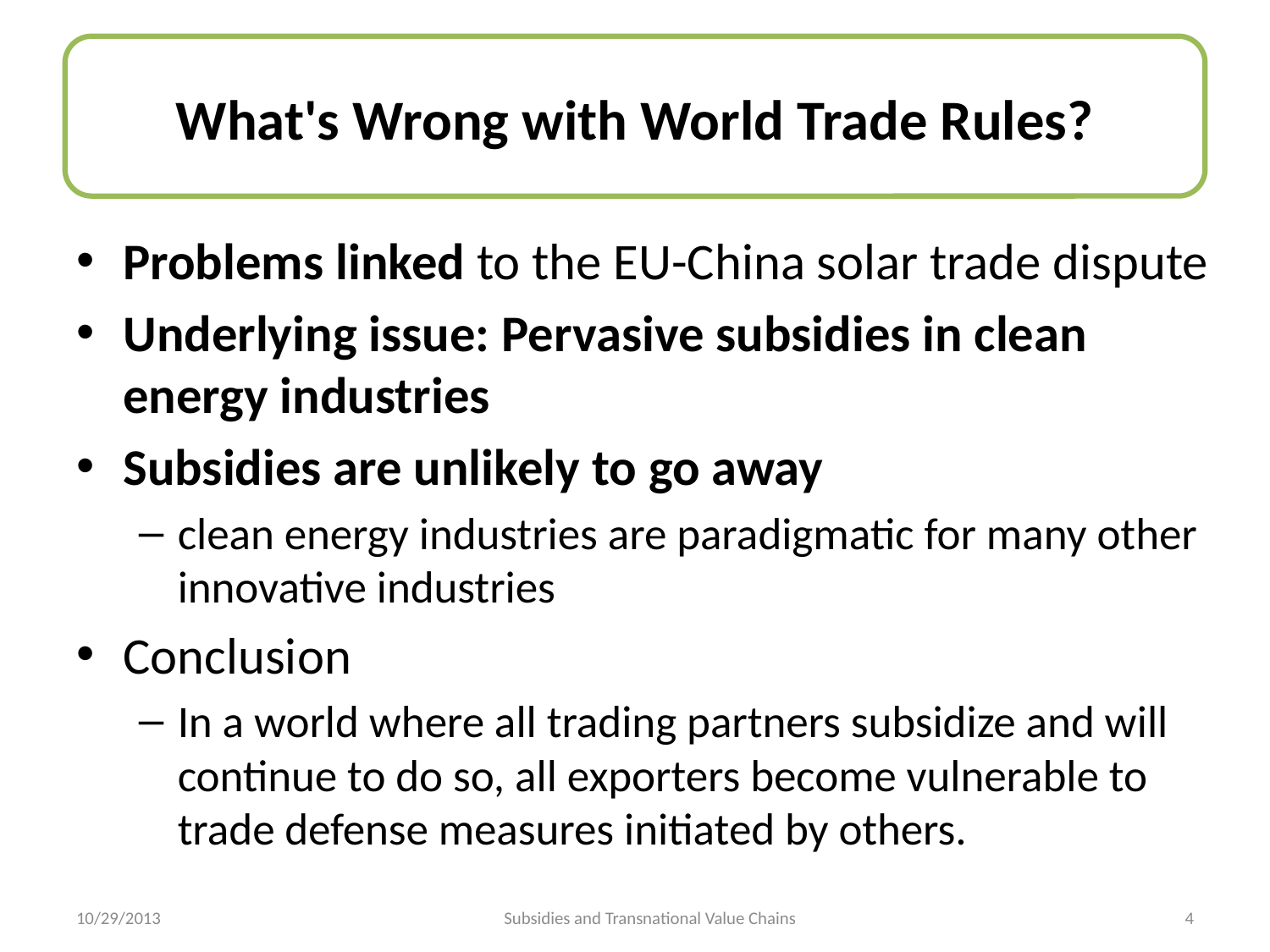

# What's Wrong with World Trade Rules?
Problems linked to the EU-China solar trade dispute
Underlying issue: Pervasive subsidies in clean energy industries
Subsidies are unlikely to go away
clean energy industries are paradigmatic for many other innovative industries
Conclusion
In a world where all trading partners subsidize and will continue to do so, all exporters become vulnerable to trade defense measures initiated by others.
10/29/2013
Subsidies and Transnational Value Chains
4